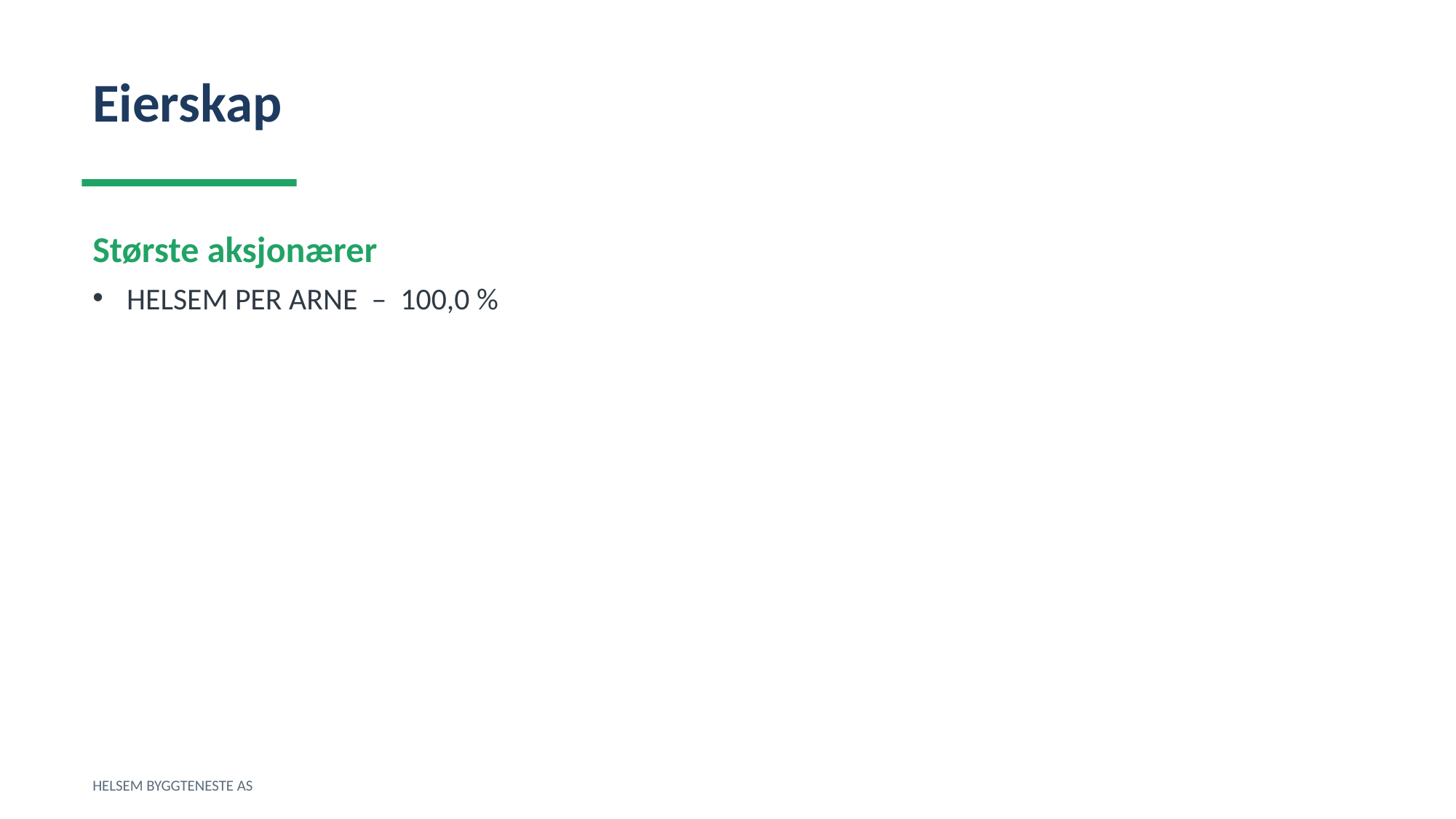

Eierskap

Største aksjonærer
HELSEM PER ARNE  –  100,0 %
HELSEM BYGGTENESTE AS